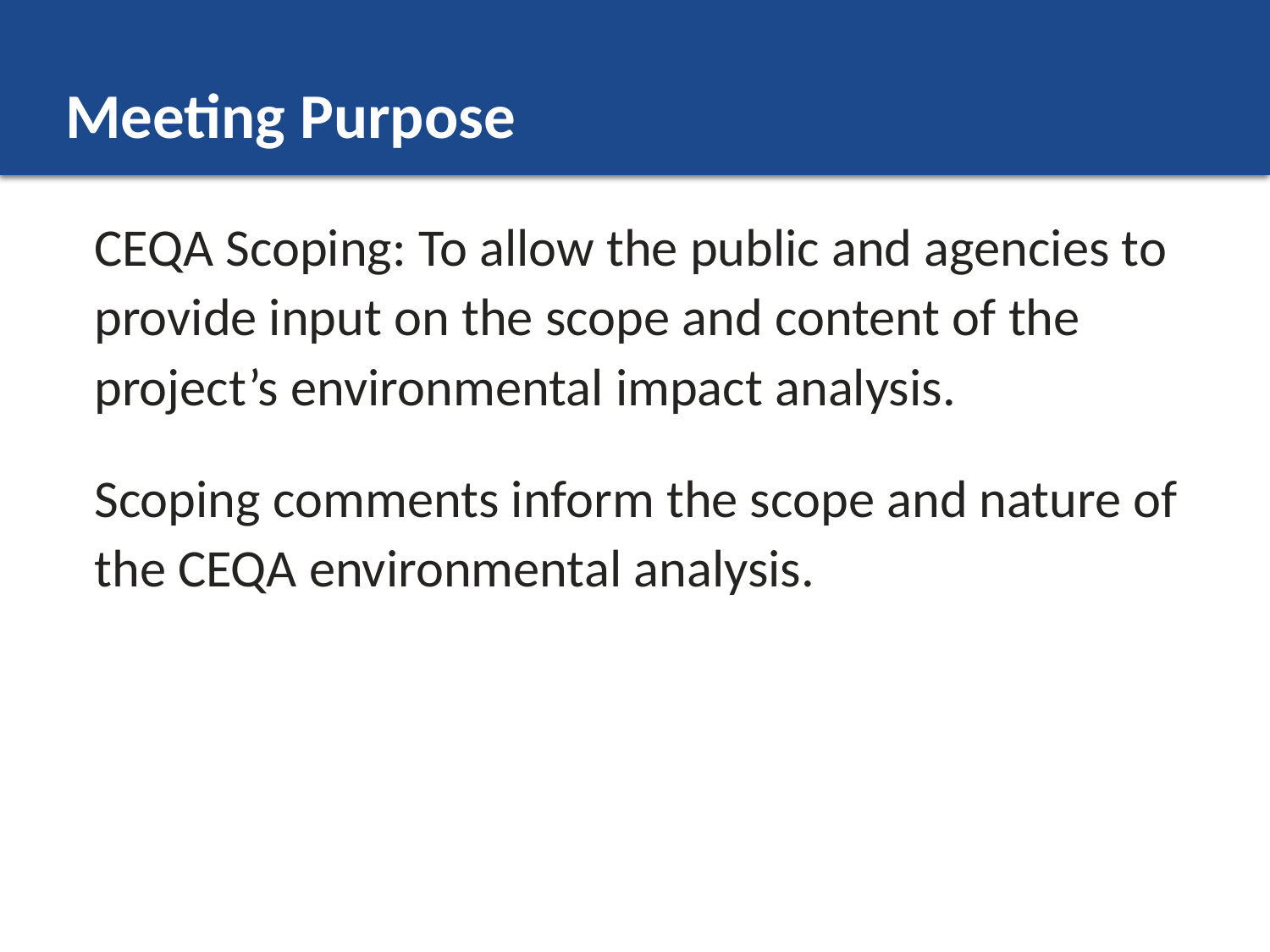

# Meeting Purpose
CEQA Scoping: To allow the public and agencies to provide input on the scope and content of the project’s environmental impact analysis.
Scoping comments inform the scope and nature of the CEQA environmental analysis.